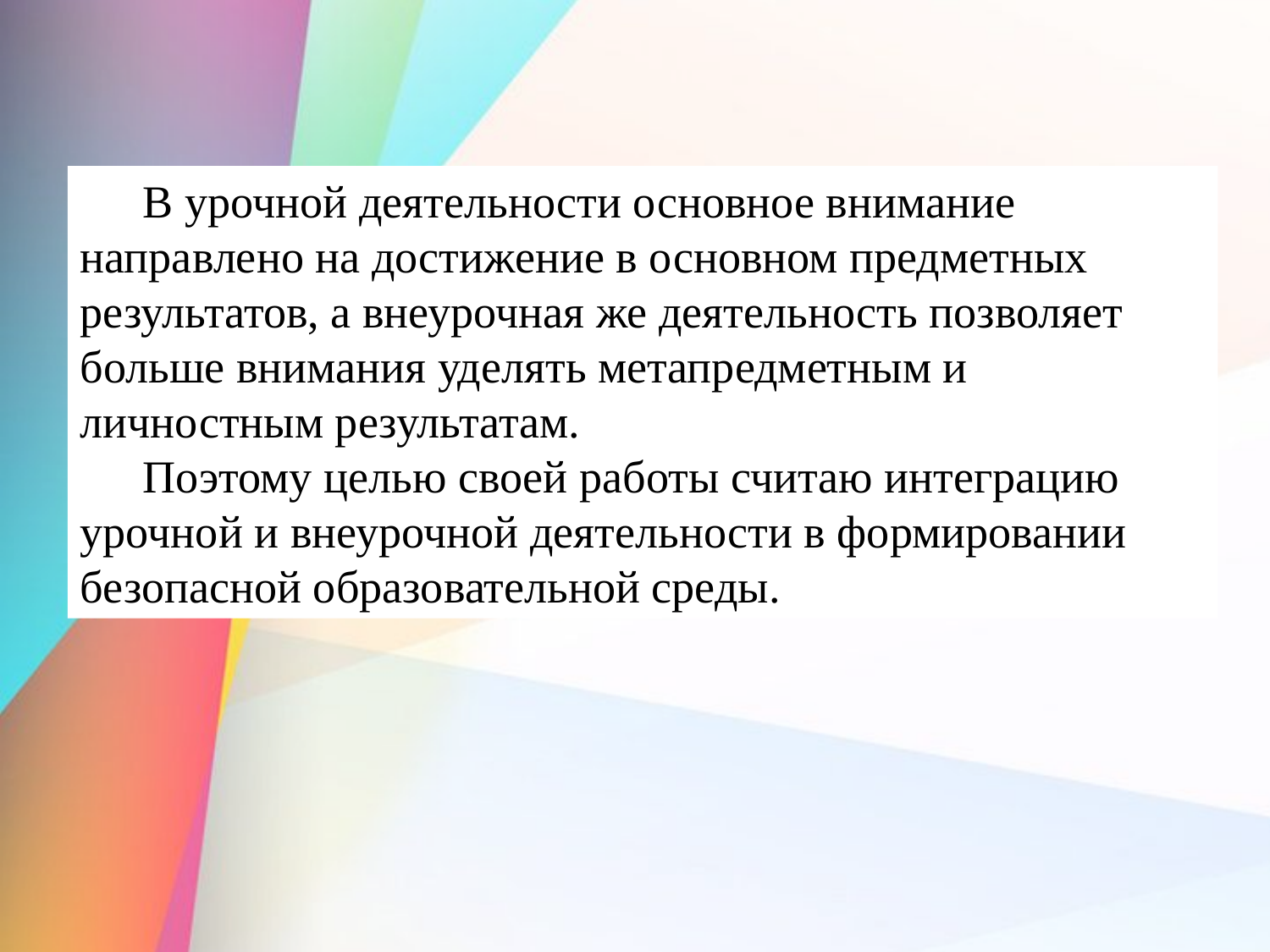

В урочной деятельности основное внимание направлено на достижение в основном предметных результатов, а внеурочная же деятельность позволяет больше внимания уделять метапредметным и личностным результатам.
Поэтому целью своей работы считаю интеграцию урочной и внеурочной деятельности в формировании безопасной образовательной среды.